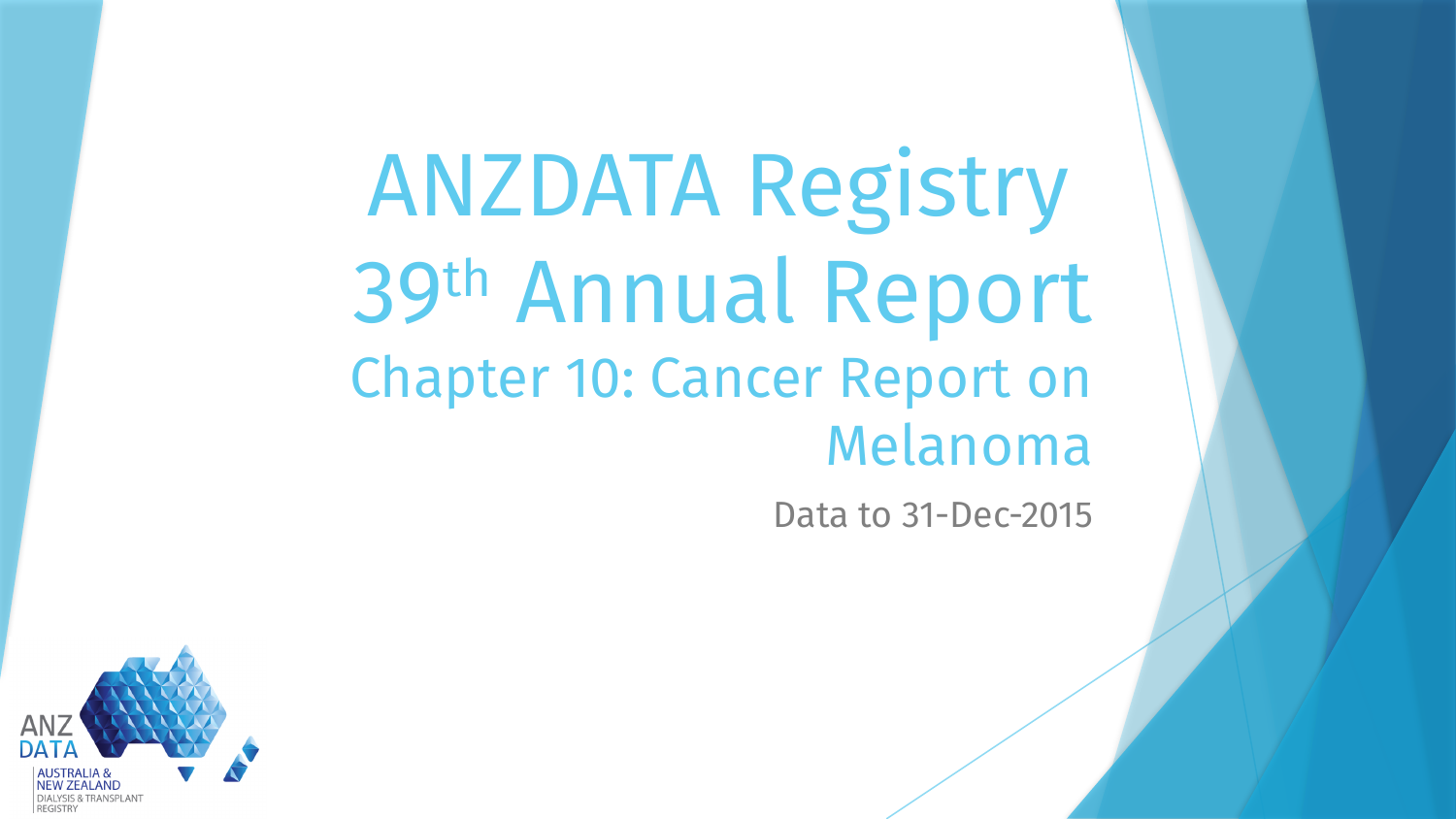

# ANZDATA Registry 39th Annual Report Chapter 10: Cancer Report on Melanoma
Data to 31-Dec-2015